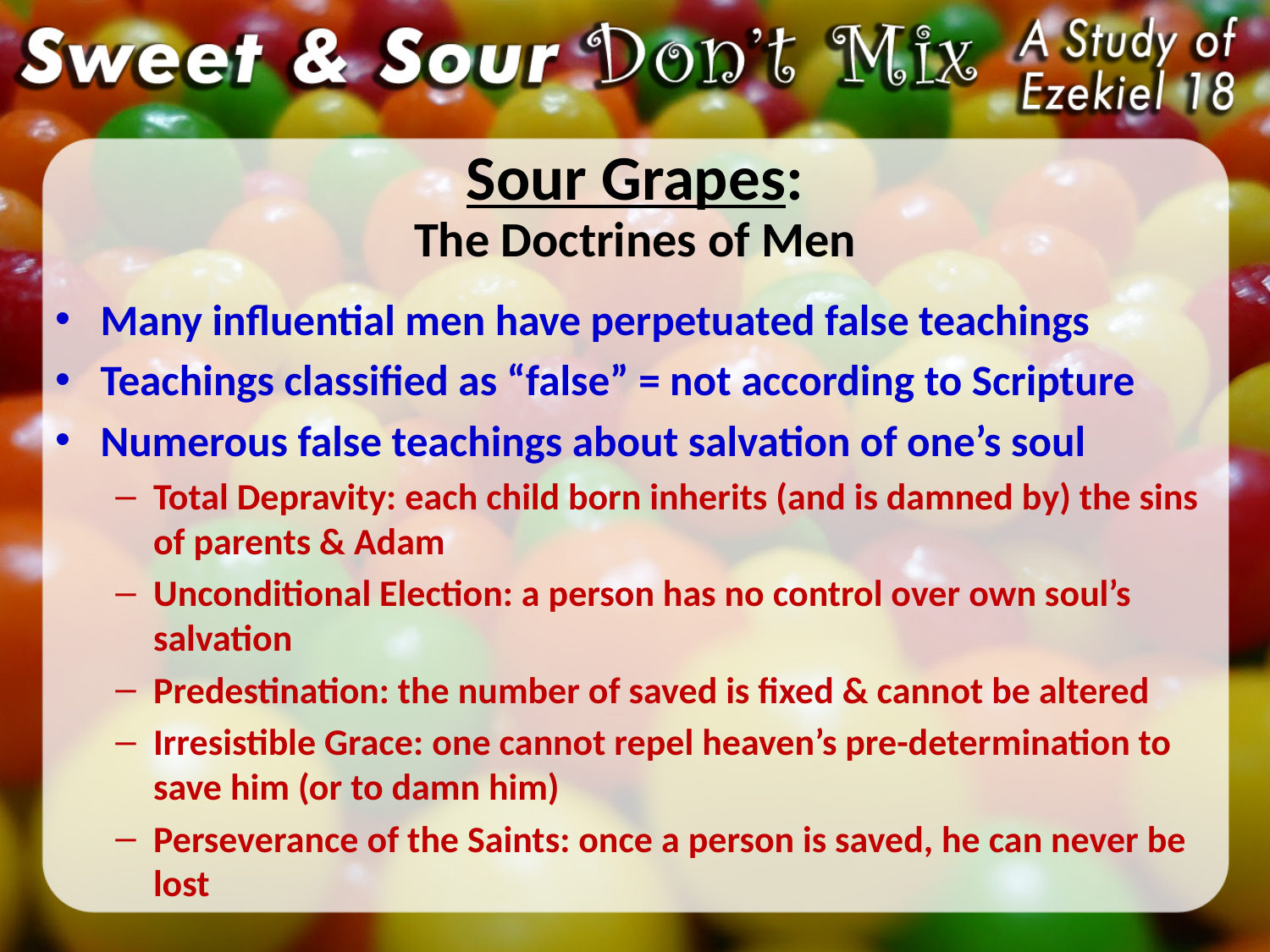

# Sour Grapes: The Doctrines of Men
Many influential men have perpetuated false teachings
Teachings classified as “false” = not according to Scripture
Numerous false teachings about salvation of one’s soul
Total Depravity: each child born inherits (and is damned by) the sins of parents & Adam
Unconditional Election: a person has no control over own soul’s salvation
Predestination: the number of saved is fixed & cannot be altered
Irresistible Grace: one cannot repel heaven’s pre-determination to save him (or to damn him)
Perseverance of the Saints: once a person is saved, he can never be lost